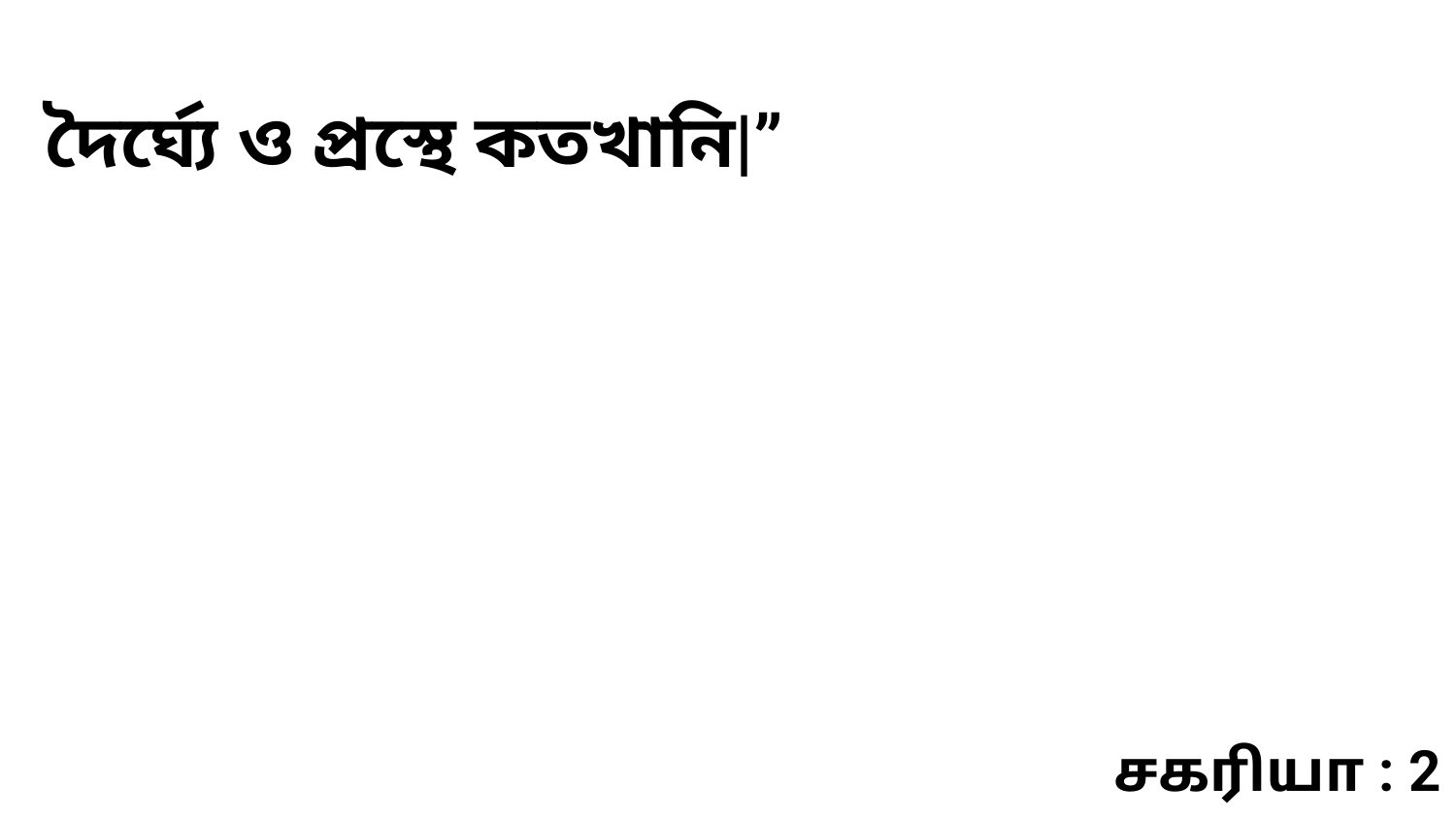

দৈর্ঘ্যে ও প্রস্থে কতখানি|”
சகரியா : 2